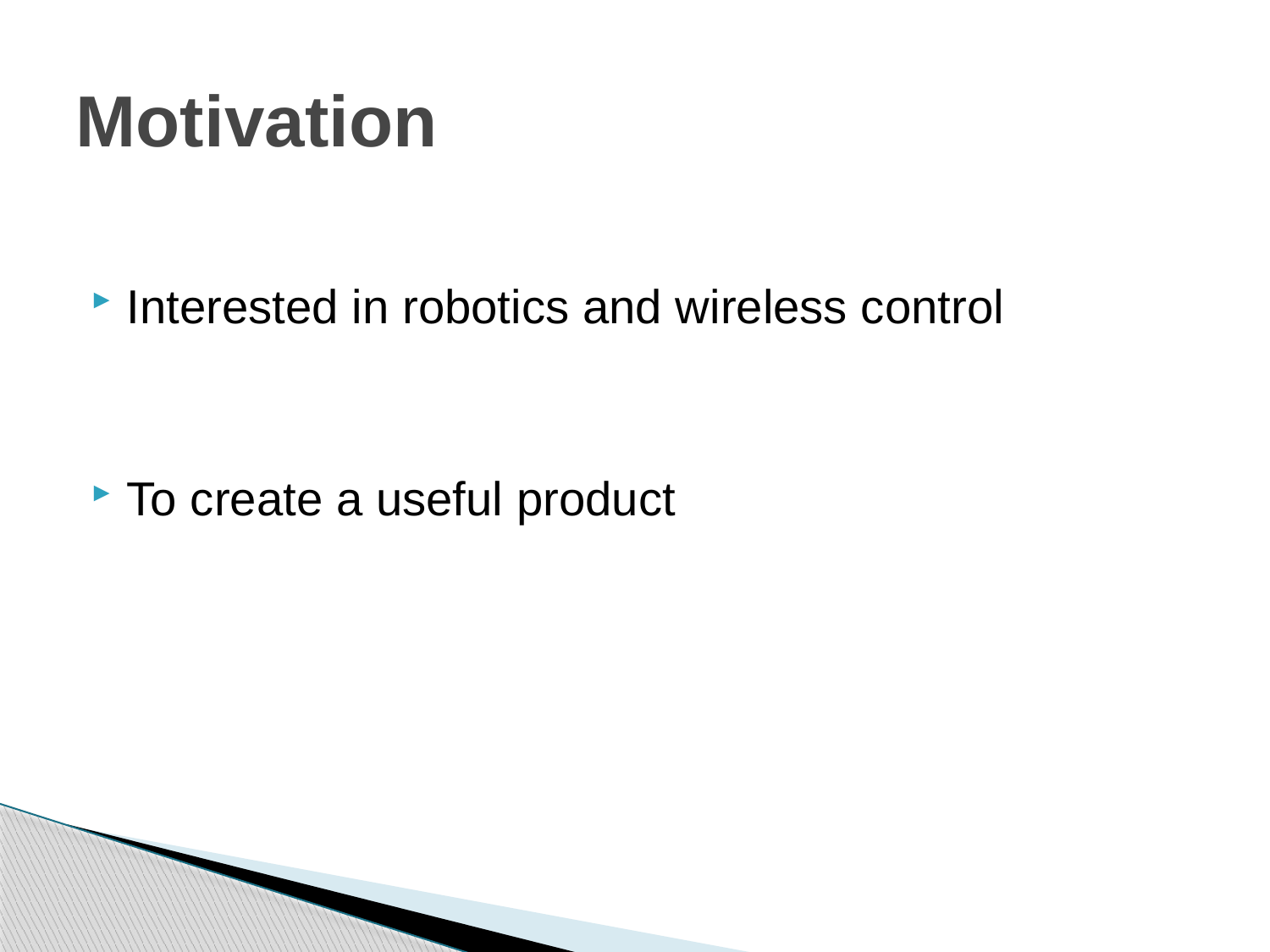

# Motivation

Interested in robotics and wireless control

To create a useful product